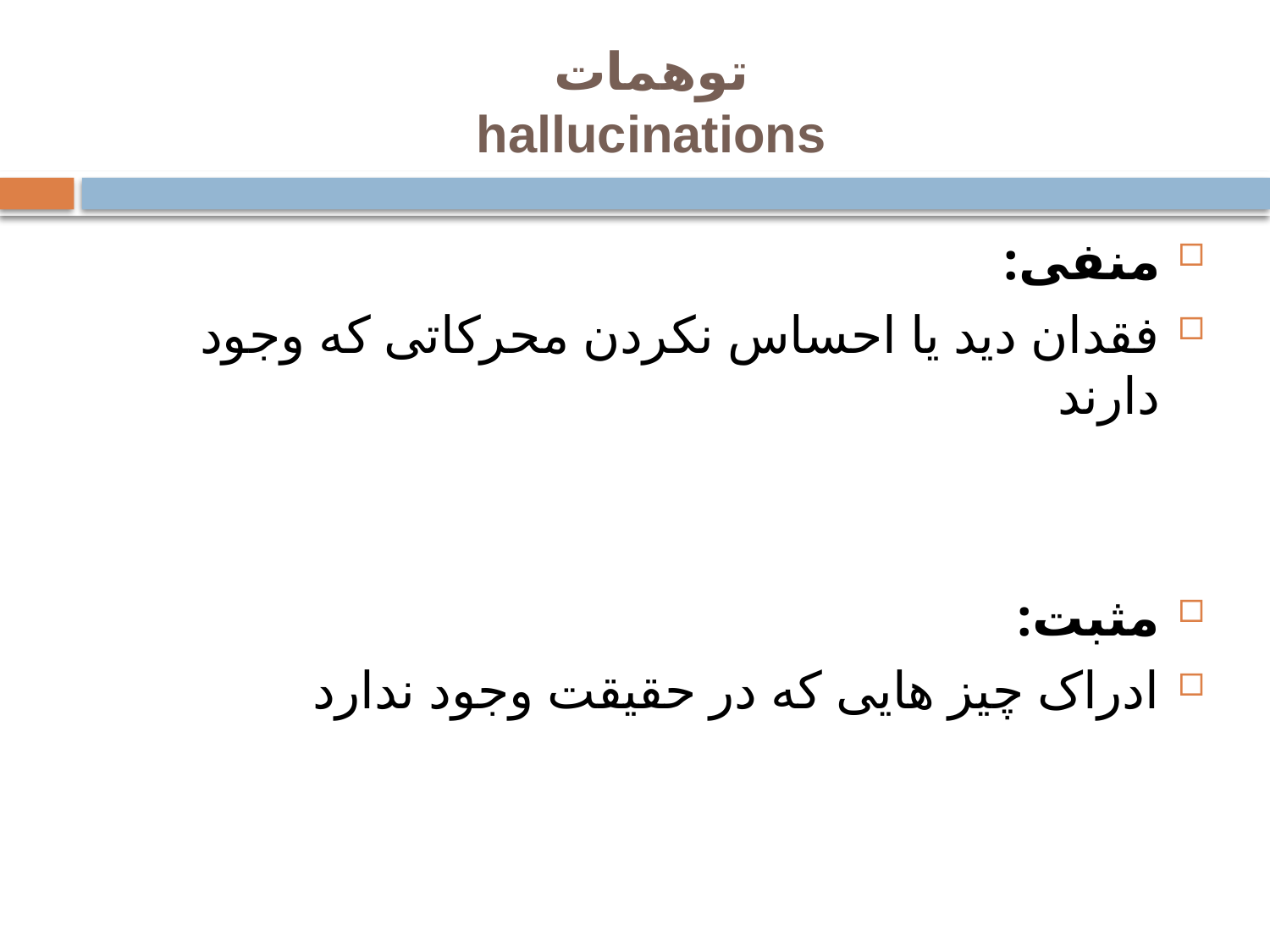

# توهمات hallucinations
منفی:
فقدان دید یا احساس نکردن محرکاتی که وجود دارند

مثبت:
ادراک چیز هایی که در حقیقت وجود ندارد